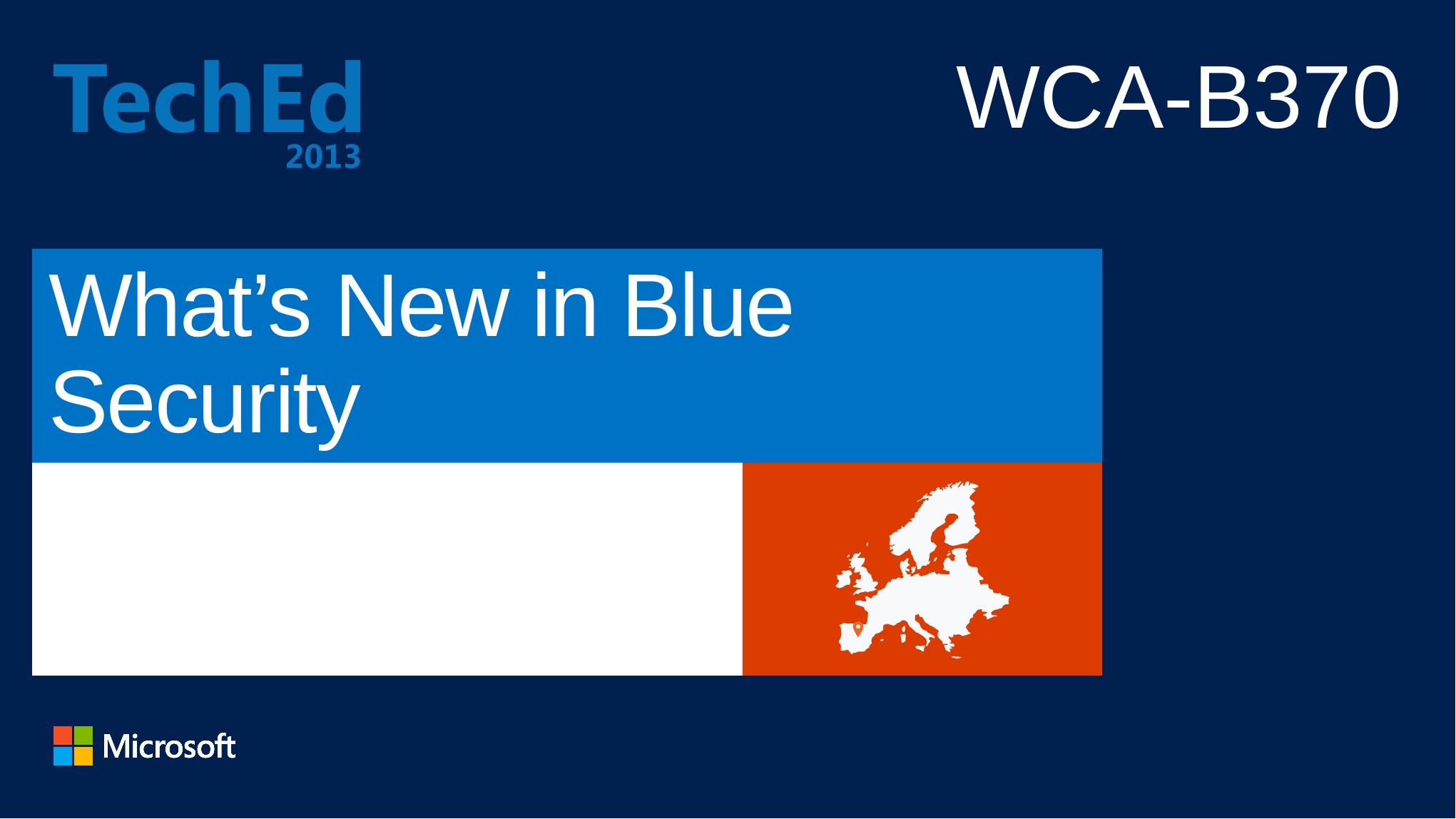

WCA-B370
# What’s New in Blue Security
Chris Hallum
Senior Product Manager
Windows Client Security
Microsoft Corporation